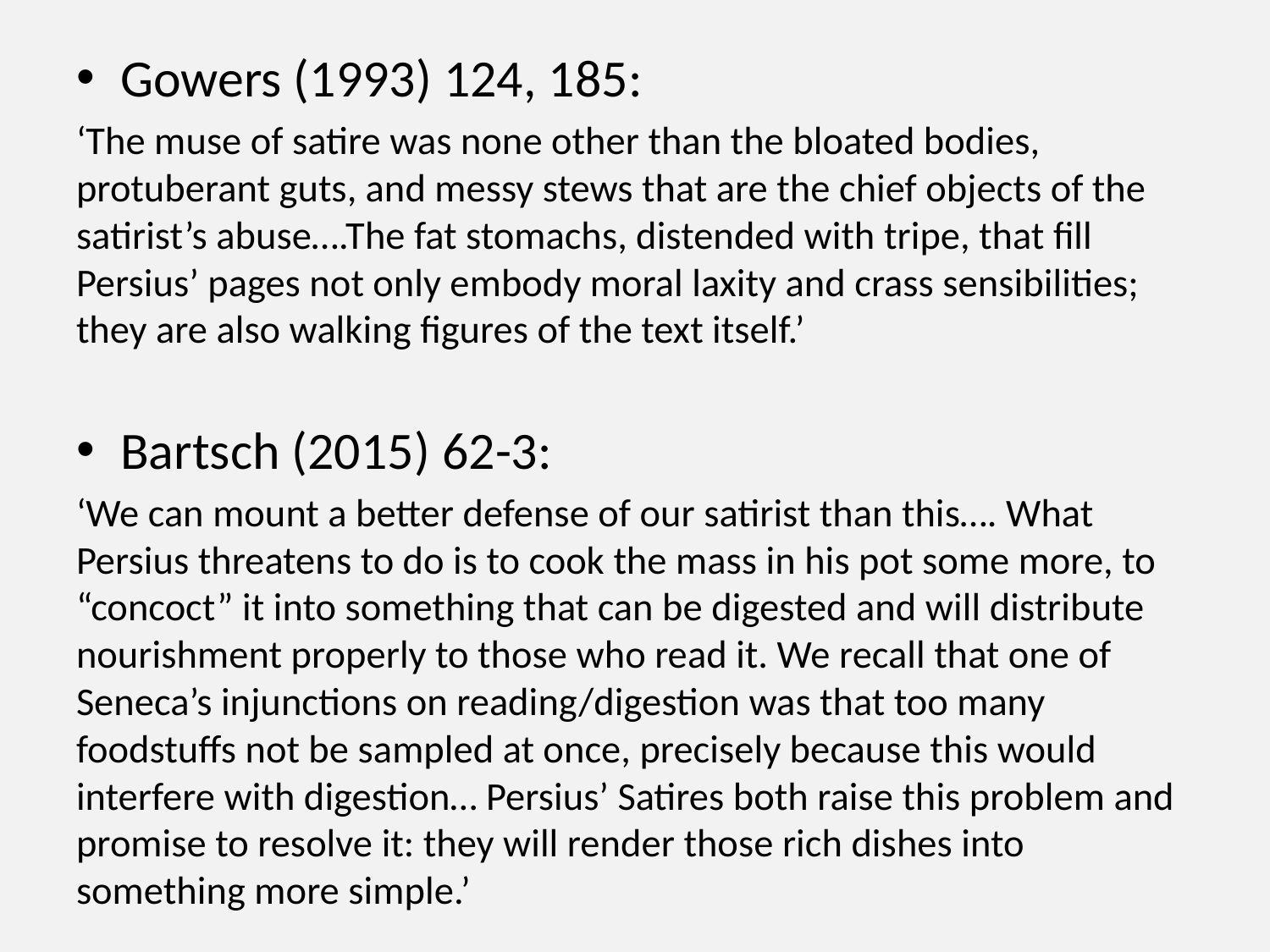

#
Gowers (1993) 124, 185:
‘The muse of satire was none other than the bloated bodies, protuberant guts, and messy stews that are the chief objects of the satirist’s abuse….The fat stomachs, distended with tripe, that fill Persius’ pages not only embody moral laxity and crass sensibilities; they are also walking figures of the text itself.’

Bartsch (2015) 62-3:
‘We can mount a better defense of our satirist than this…. What Persius threatens to do is to cook the mass in his pot some more, to “concoct” it into something that can be digested and will distribute nourishment properly to those who read it. We recall that one of Seneca’s injunctions on reading/digestion was that too many foodstuffs not be sampled at once, precisely because this would interfere with digestion… Persius’ Satires both raise this problem and promise to resolve it: they will render those rich dishes into something more simple.’